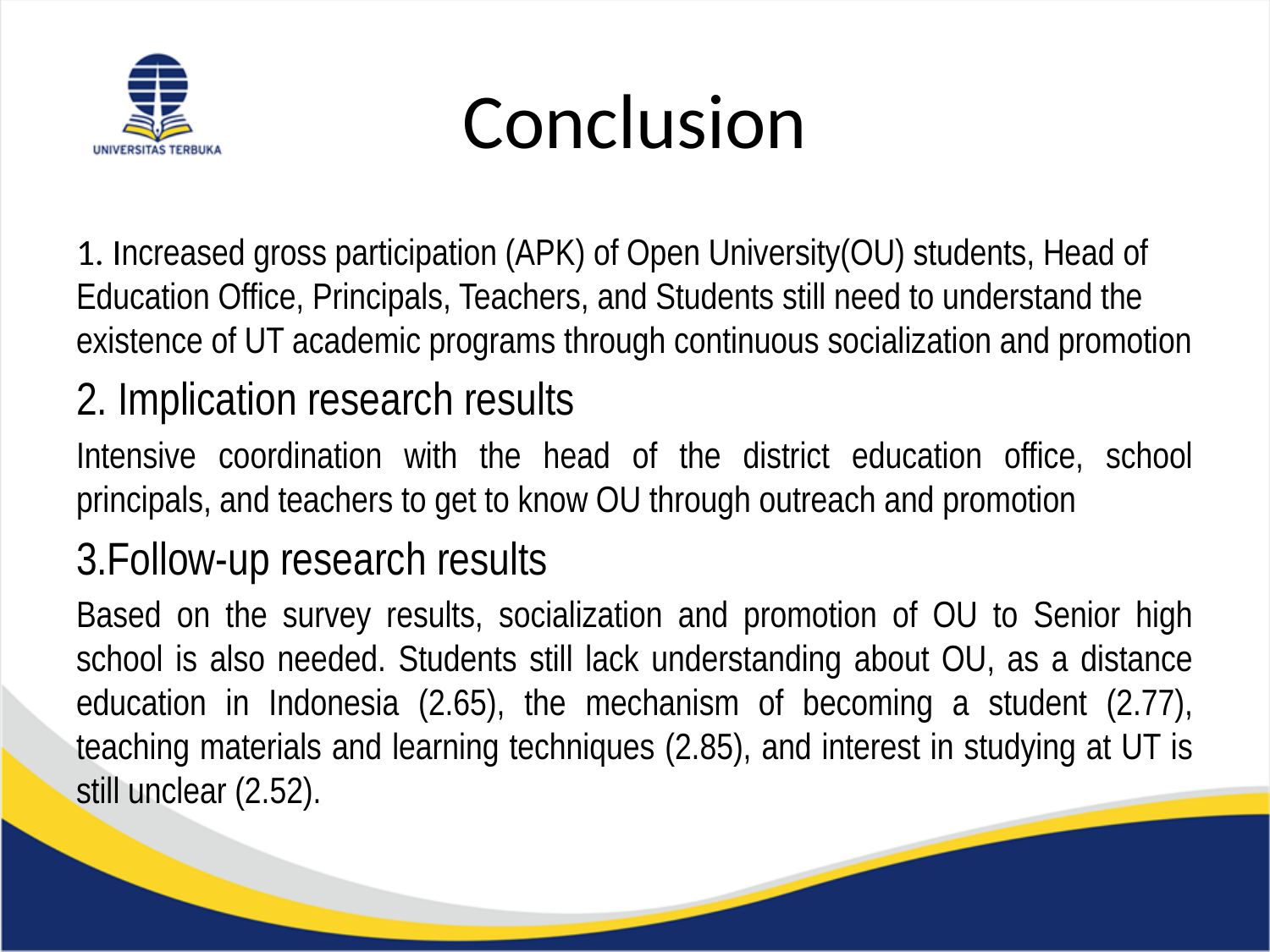

# Conclusion
1. Increased gross participation (APK) of Open University(OU) students, Head of Education Office, Principals, Teachers, and Students still need to understand the existence of UT academic programs through continuous socialization and promotion
2. Implication research results
Intensive coordination with the head of the district education office, school principals, and teachers to get to know OU through outreach and promotion
3.Follow-up research results
Based on the survey results, socialization and promotion of OU to Senior high school is also needed. Students still lack understanding about OU, as a distance education in Indonesia (2.65), the mechanism of becoming a student (2.77), teaching materials and learning techniques (2.85), and interest in studying at UT is still unclear (2.52).